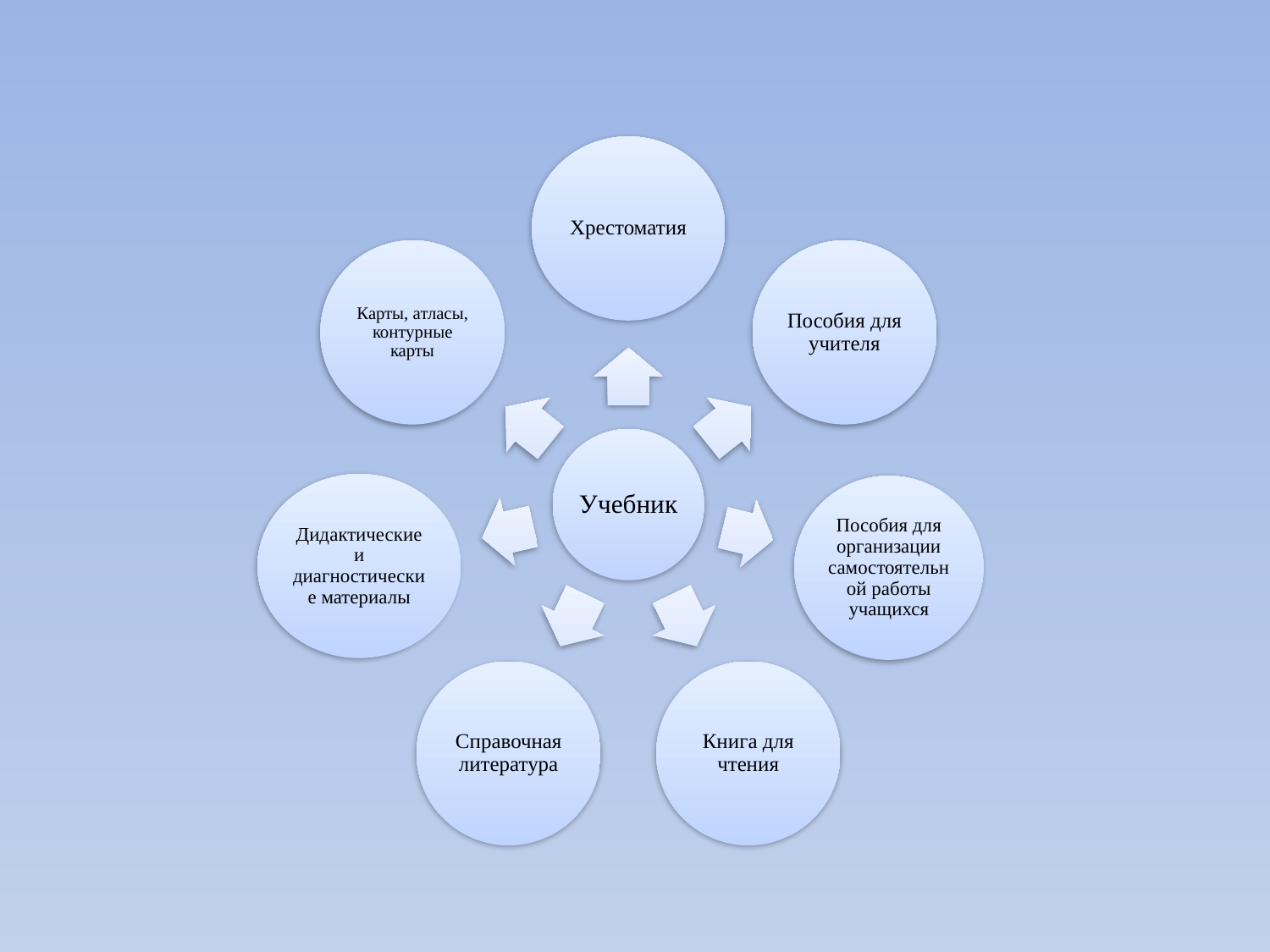

Учебник

Хрестоматия

Пособия для учителя

Пособия для организации самостоятельной работы учащихся

Книга для чтения

Справочная литература

Дидактические и диагностические материалы

Карты, атласы, контурные карты